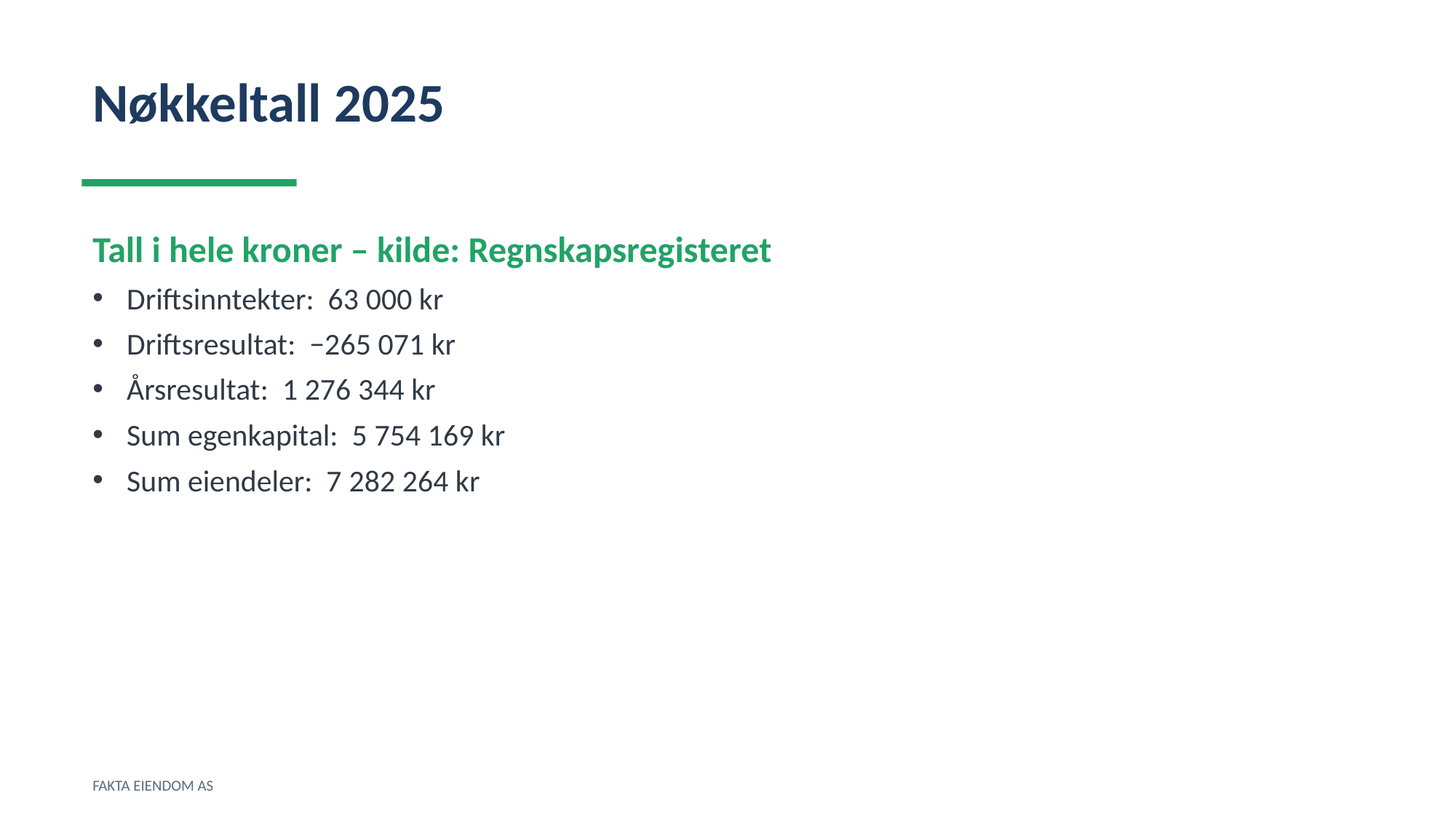

Nøkkeltall 2025

Tall i hele kroner – kilde: Regnskapsregisteret
Driftsinntekter:  63 000 kr
Driftsresultat:  −265 071 kr
Årsresultat:  1 276 344 kr
Sum egenkapital:  5 754 169 kr
Sum eiendeler:  7 282 264 kr
FAKTA EIENDOM AS